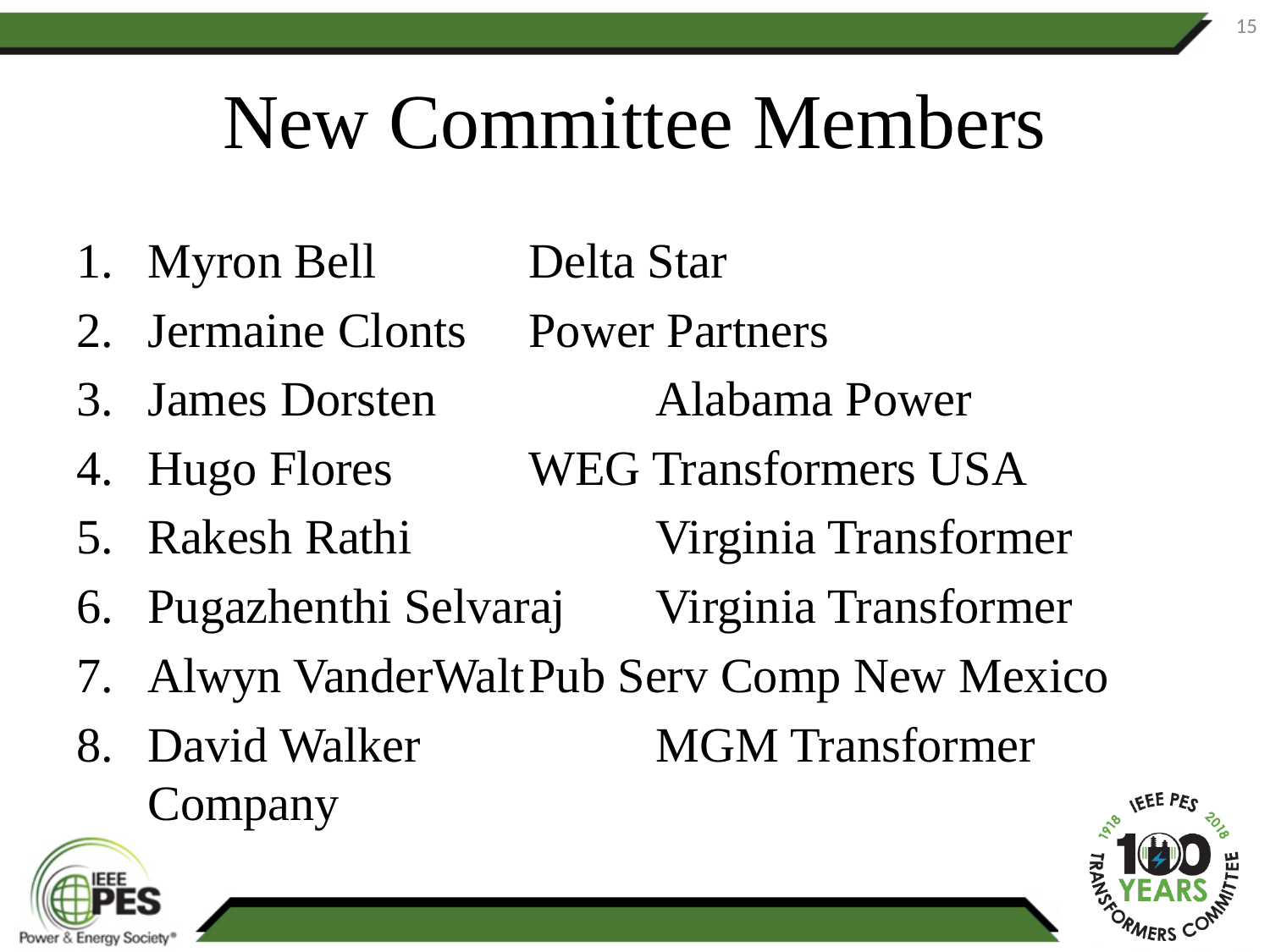

15
# New Committee Members
Myron Bell		Delta Star
Jermaine Clonts	Power Partners
James Dorsten		Alabama Power
Hugo Flores		WEG Transformers USA
Rakesh Rathi		Virginia Transformer
Pugazhenthi Selvaraj	Virginia Transformer
Alwyn VanderWalt	Pub Serv Comp New Mexico
David Walker		MGM Transformer Company